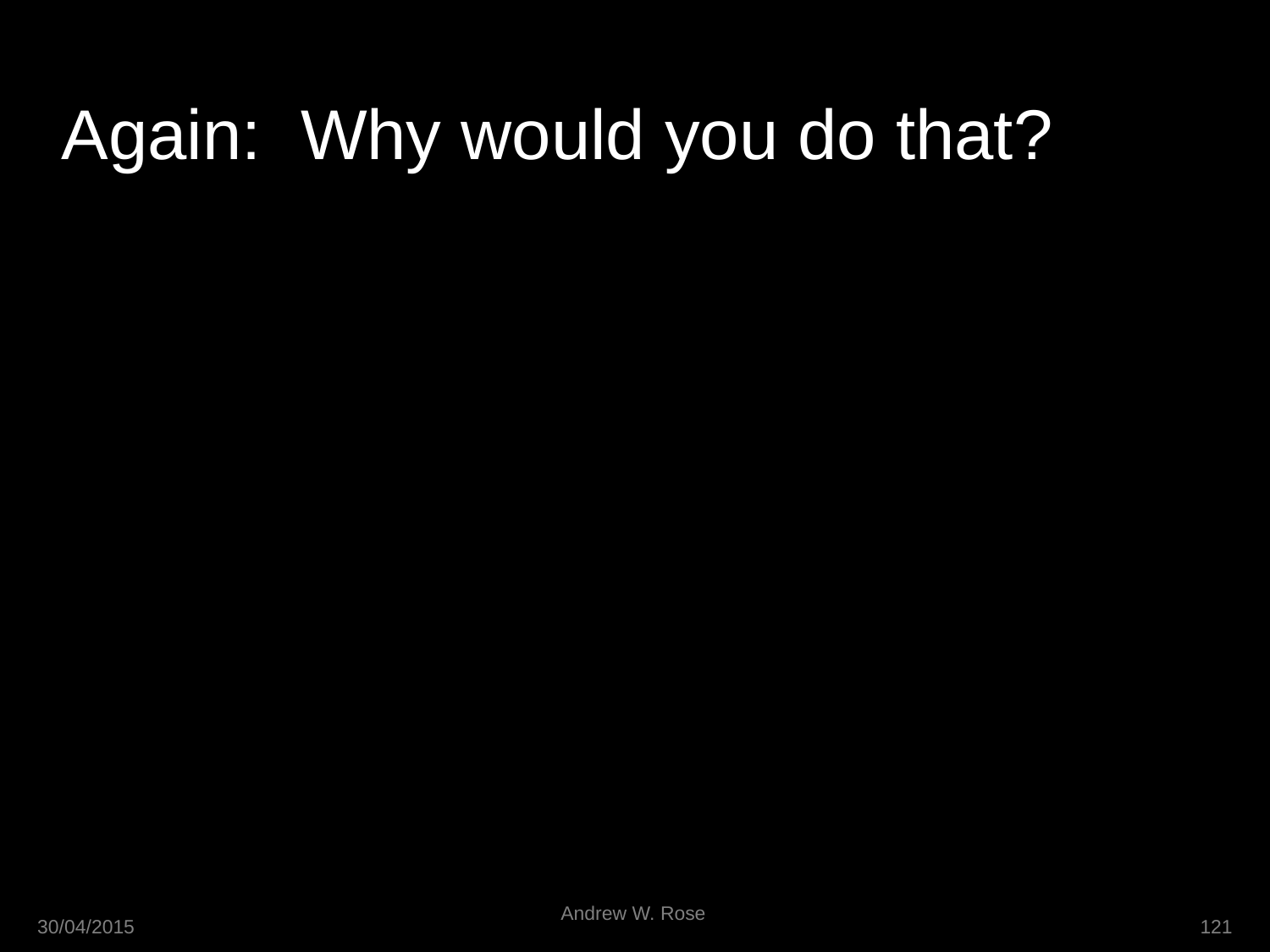

# Again:  Why would you do that?
Andrew W. Rose
30/04/2015
121